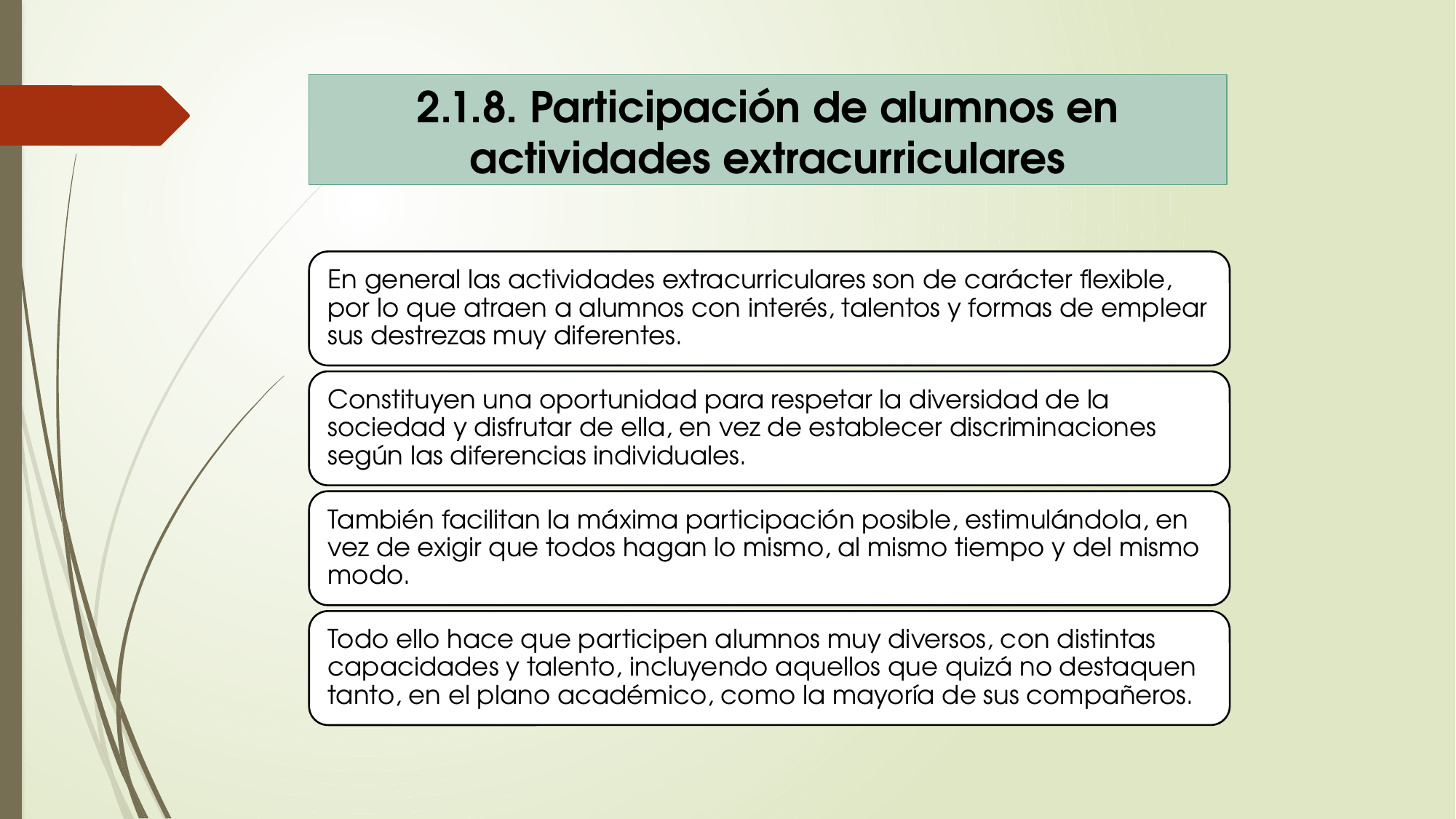

# 2.1.8. Participación de alumnos en actividades extracurriculares
En general las actividades extracurriculares son de carácter flexible, por lo que atraen a alumnos con interés, talentos y formas de emplear sus destrezas muy diferentes.
Constituyen una oportunidad para respetar la diversidad de la sociedad y disfrutar de ella, en vez de establecer discriminaciones según las diferencias individuales.
También facilitan la máxima participación posible, estimulándola, en vez de exigir que todos hagan lo mismo, al mismo tiempo y del mismo modo.
Todo ello hace que participen alumnos muy diversos, con distintas capacidades y talento, incluyendo aquellos que quizá no destaquen tanto, en el plano académico, como la mayoría de sus compañeros.